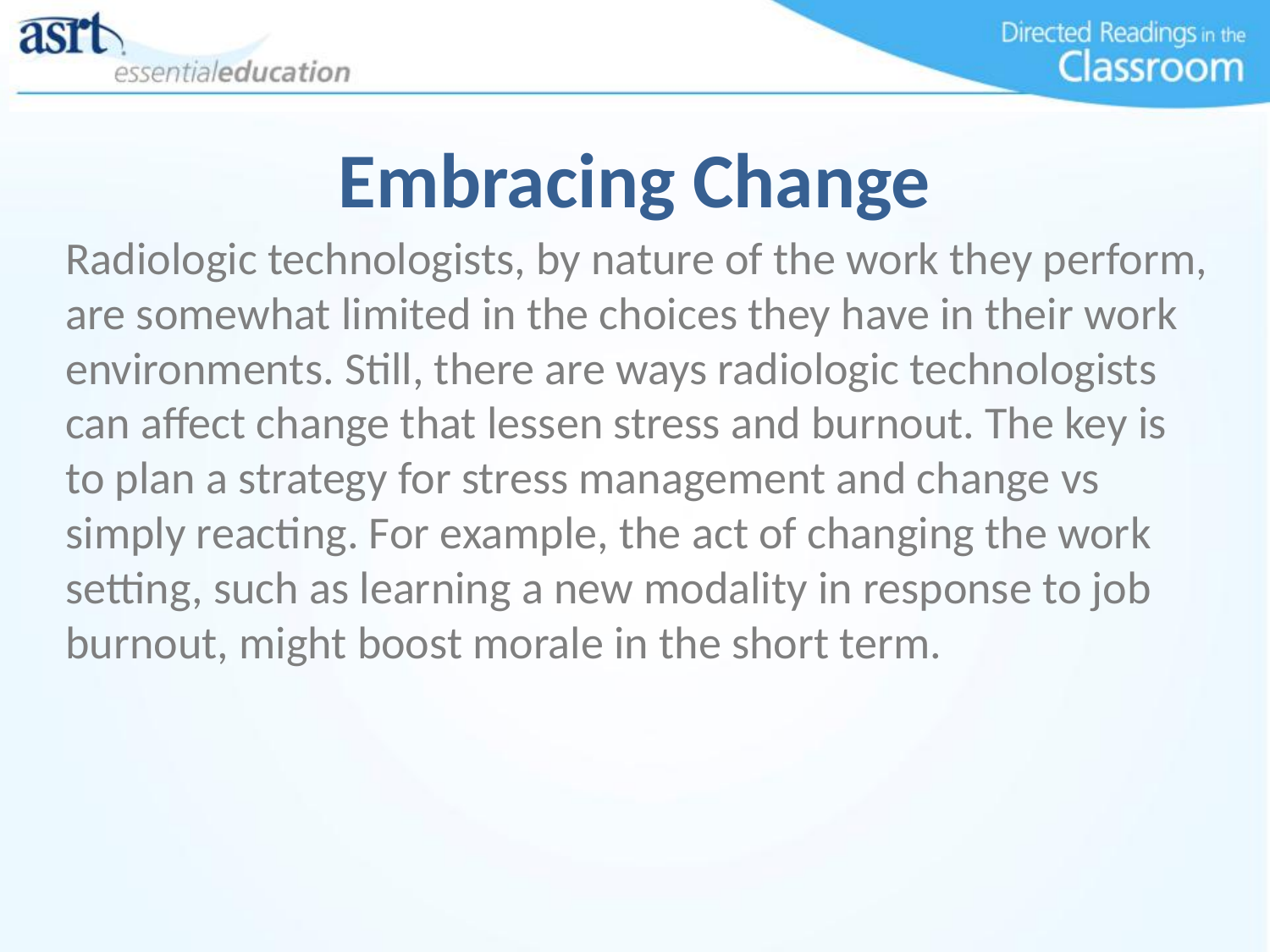

# Embracing Change
Radiologic technologists, by nature of the work they perform, are somewhat limited in the choices they have in their work environments. Still, there are ways radiologic technologists can affect change that lessen stress and burnout. The key is to plan a strategy for stress management and change vs simply reacting. For example, the act of changing the work setting, such as learning a new modality in response to job burnout, might boost morale in the short term.